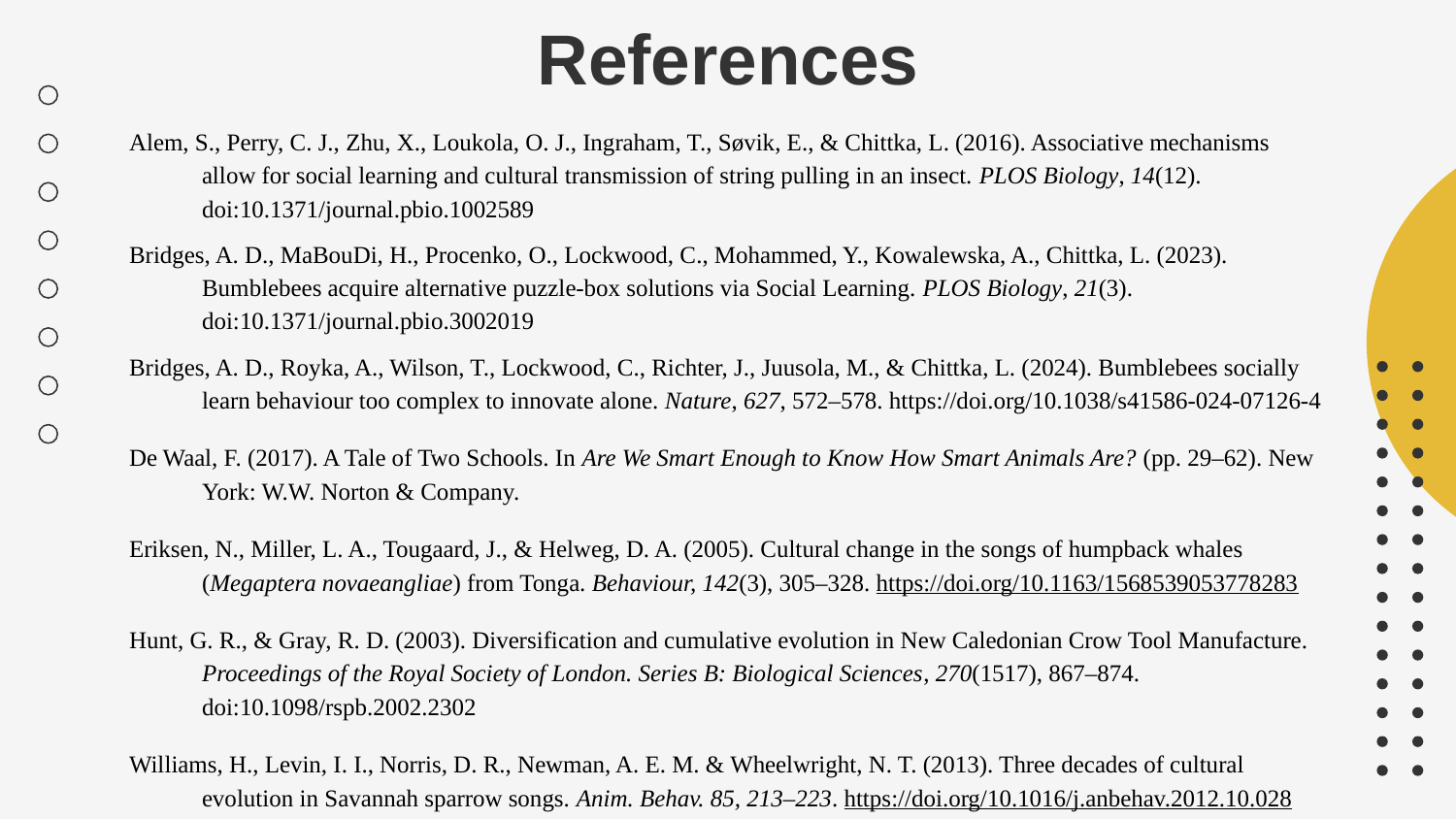

# References

Alem, S., Perry, C. J., Zhu, X., Loukola, O. J., Ingraham, T., Søvik, E., & Chittka, L. (2016). Associative mechanisms allow for social learning and cultural transmission of string pulling in an insect. PLOS Biology, 14(12). doi:10.1371/journal.pbio.1002589
Bridges, A. D., MaBouDi, H., Procenko, O., Lockwood, C., Mohammed, Y., Kowalewska, A., Chittka, L. (2023). Bumblebees acquire alternative puzzle-box solutions via Social Learning. PLOS Biology, 21(3). doi:10.1371/journal.pbio.3002019
Bridges, A. D., Royka, A., Wilson, T., Lockwood, C., Richter, J., Juusola, M., & Chittka, L. (2024). Bumblebees socially learn behaviour too complex to innovate alone. Nature, 627, 572–578. https://doi.org/10.1038/s41586-024-07126-4
De Waal, F. (2017). A Tale of Two Schools. In Are We Smart Enough to Know How Smart Animals Are? (pp. 29–62). New York: W.W. Norton & Company.
Eriksen, N., Miller, L. A., Tougaard, J., & Helweg, D. A. (2005). Cultural change in the songs of humpback whales (Megaptera novaeangliae) from Tonga. Behaviour, 142(3), 305–328. https://doi.org/10.1163/1568539053778283
Hunt, G. R., & Gray, R. D. (2003). Diversification and cumulative evolution in New Caledonian Crow Tool Manufacture. Proceedings of the Royal Society of London. Series B: Biological Sciences, 270(1517), 867–874. doi:10.1098/rspb.2002.2302
Williams, H., Levin, I. I., Norris, D. R., Newman, A. E. M. & Wheelwright, N. T. (2013). Three decades of cultural evolution in Savannah sparrow songs. Anim. Behav. 85, 213–223. https://doi.org/10.1016/j.anbehav.2012.10.028